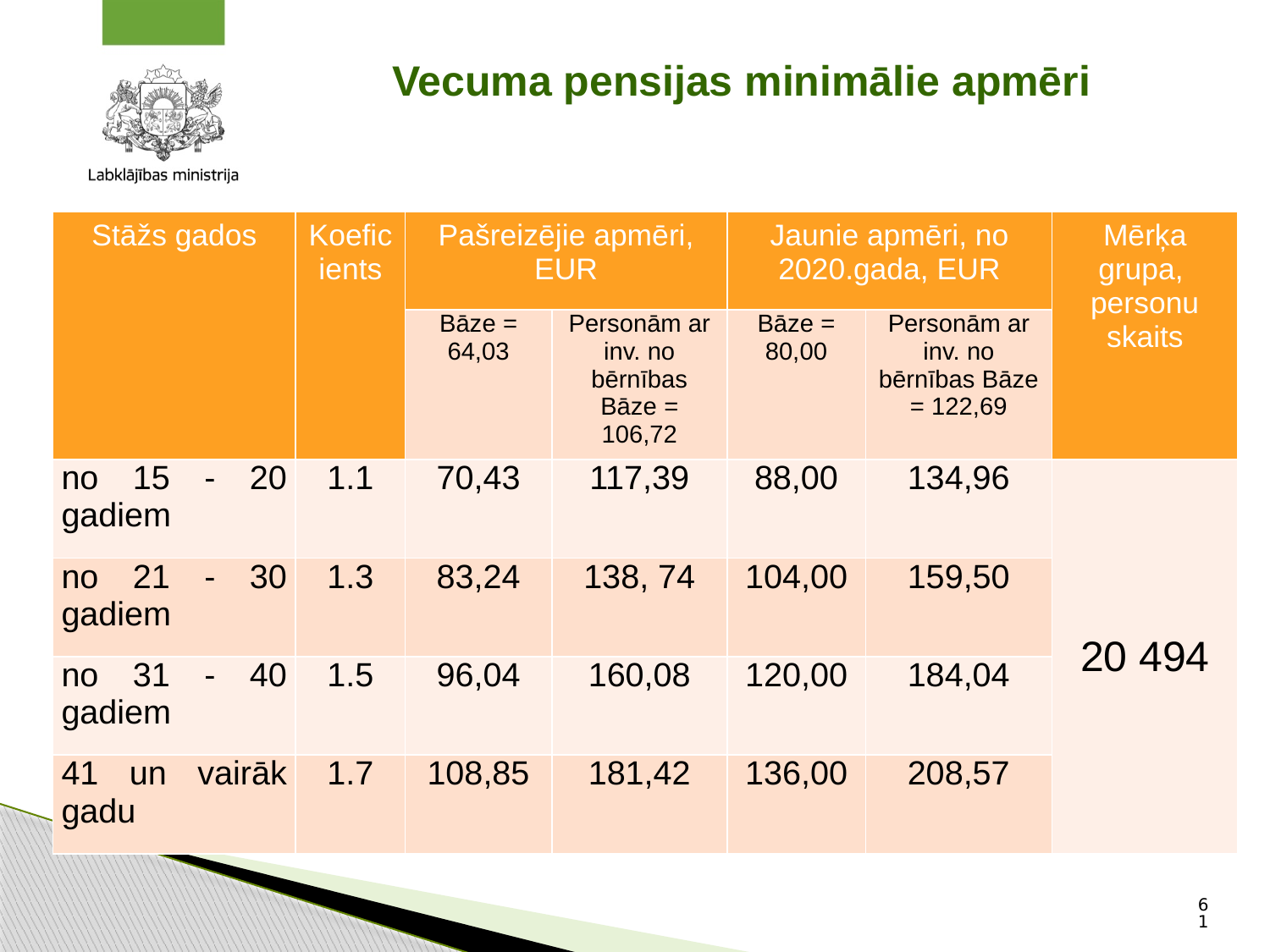

# Vecuma pensijas minimālie apmēri
| Stāžs gados | Koeficients | Pašreizējie apmēri, EUR |  | Jaunie apmēri, no 2020.gada, EUR |  | Mērķa grupa, personu skaits |
| --- | --- | --- | --- | --- | --- | --- |
|  |  | Bāze = 64,03 | Personām ar inv. no bērnības Bāze = 106,72 | Bāze = 80,00 | Personām ar inv. no bērnības Bāze = 122,69 |  |
| no 15 - 20 gadiem | 1.1 | 70,43 | 117,39 | 88,00 | 134,96 | 20 494 |
| no 21 - 30 gadiem | 1.3 | 83,24 | 138, 74 | 104,00 | 159,50 |  |
| no 31 - 40 gadiem | 1.5 | 96,04 | 160,08 | 120,00 | 184,04 |  |
| 41 un vairāk gadu | 1.7 | 108,85 | 181,42 | 136,00 | 208,57 |  |
61